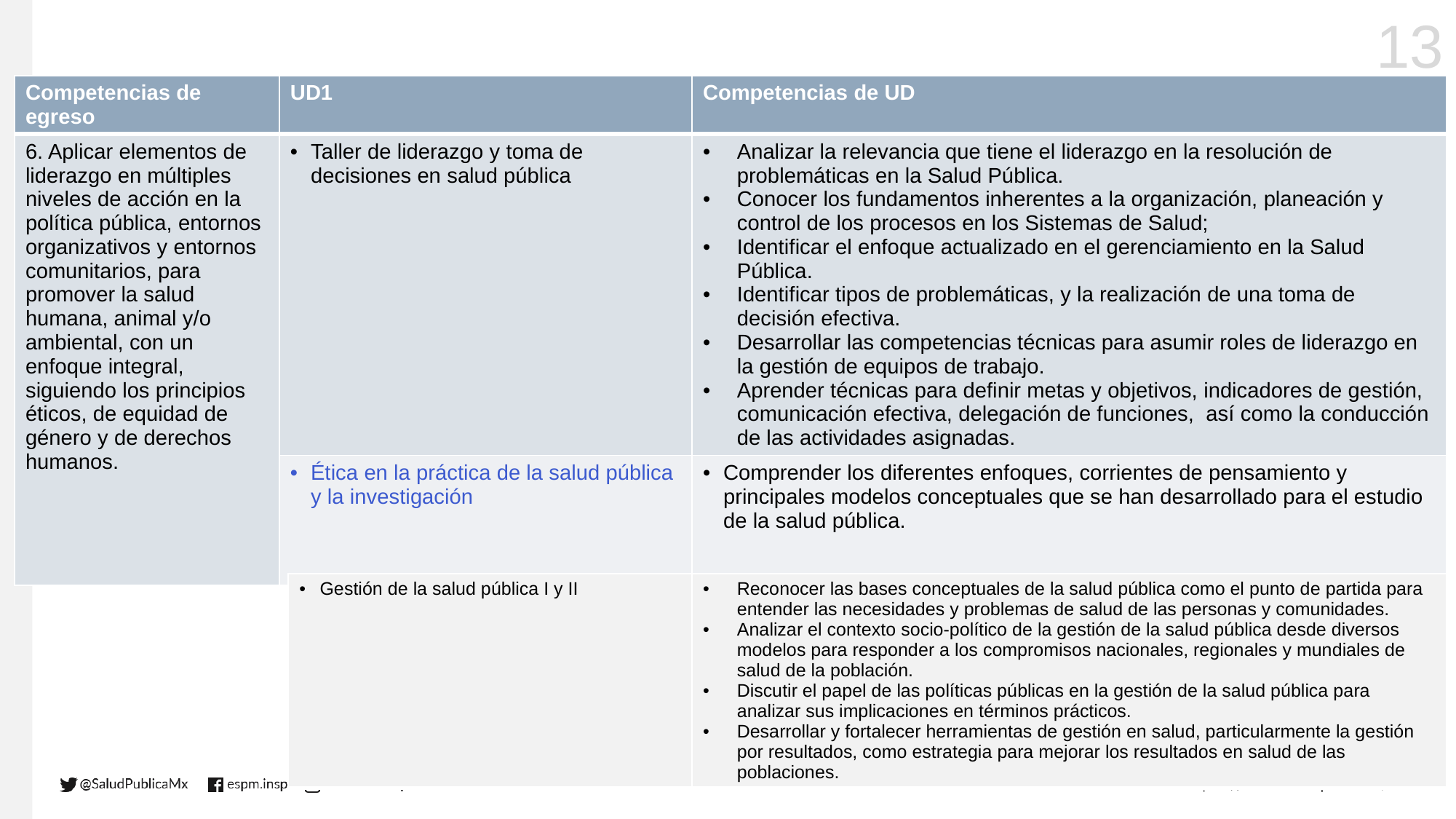

| Competencias de egreso | UD1 | Competencias de UD |
| --- | --- | --- |
| 6. Aplicar elementos de liderazgo en múltiples niveles de acción en la política pública, entornos organizativos y entornos comunitarios, para promover la salud humana, animal y/o ambiental, con un enfoque integral, siguiendo los principios éticos, de equidad de género y de derechos humanos. | Taller de liderazgo y toma de decisiones en salud pública | Analizar la relevancia que tiene el liderazgo en la resolución de problemáticas en la Salud Pública. Conocer los fundamentos inherentes a la organización, planeación y control de los procesos en los Sistemas de Salud; Identificar el enfoque actualizado en el gerenciamiento en la Salud Pública. Identificar tipos de problemáticas, y la realización de una toma de decisión efectiva. Desarrollar las competencias técnicas para asumir roles de liderazgo en la gestión de equipos de trabajo. Aprender técnicas para definir metas y objetivos, indicadores de gestión, comunicación efectiva, delegación de funciones, así como la conducción de las actividades asignadas. |
|  | Ética en la práctica de la salud pública y la investigación | Comprender los diferentes enfoques, corrientes de pensamiento y principales modelos conceptuales que se han desarrollado para el estudio de la salud pública. |
| Gestión de la salud pública I y II | Reconocer las bases conceptuales de la salud pública como el punto de partida para entender las necesidades y problemas de salud de las personas y comunidades. Analizar el contexto socio-político de la gestión de la salud pública desde diversos modelos para responder a los compromisos nacionales, regionales y mundiales de salud de la población. Discutir el papel de las políticas públicas en la gestión de la salud pública para analizar sus implicaciones en términos prácticos. Desarrollar y fortalecer herramientas de gestión en salud, particularmente la gestión por resultados, como estrategia para mejorar los resultados en salud de las poblaciones. |
| --- | --- |